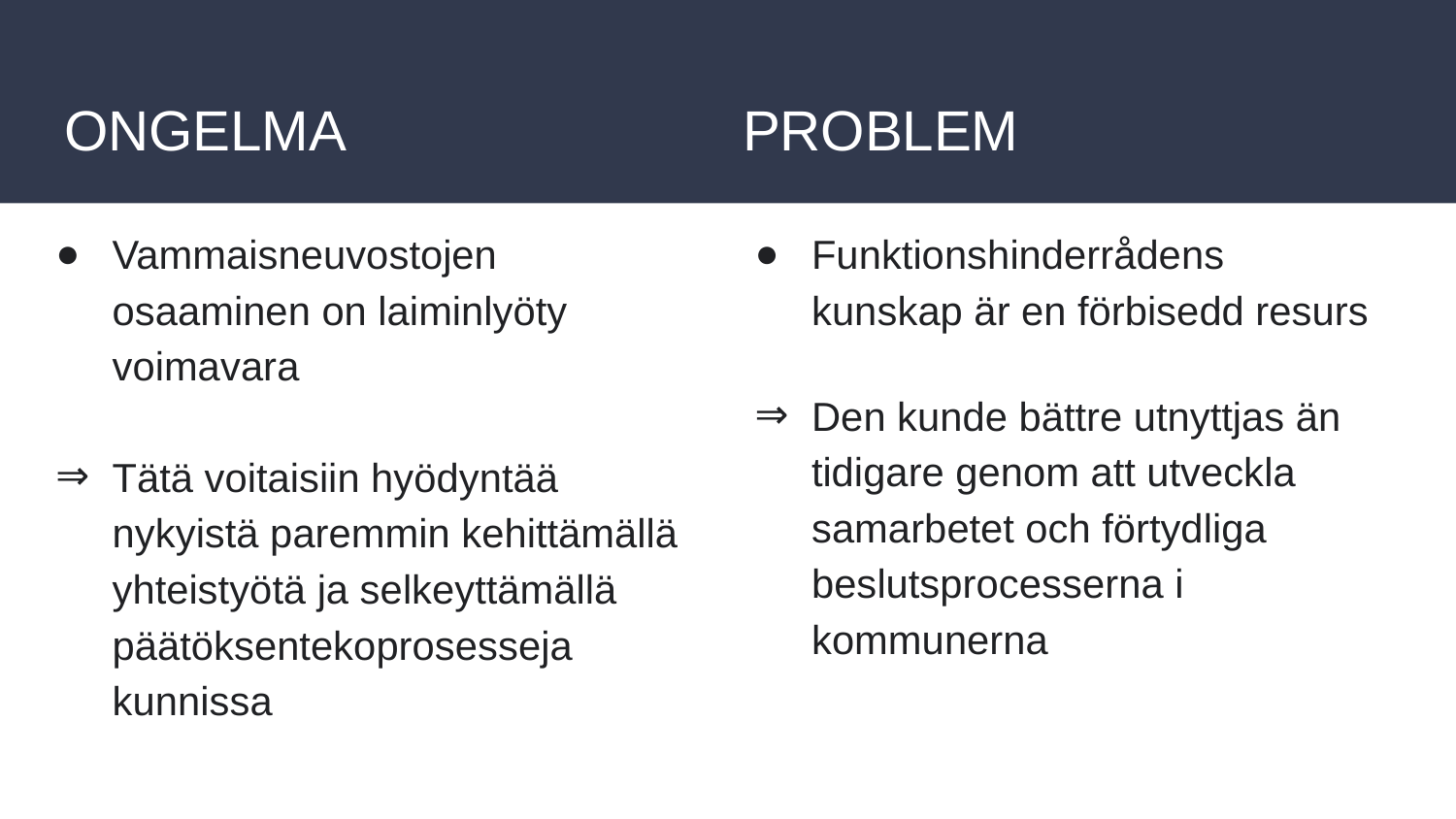

# ONGELMA
PROBLEM
Funktionshinderrådens kunskap är en förbisedd resurs

Den kunde bättre utnyttjas än tidigare genom att utveckla samarbetet och förtydliga beslutsprocesserna i kommunerna
Vammaisneuvostojen osaaminen on laiminlyöty voimavara

Tätä voitaisiin hyödyntää nykyistä paremmin kehittämällä yhteistyötä ja selkeyttämällä päätöksentekoprosesseja kunnissa